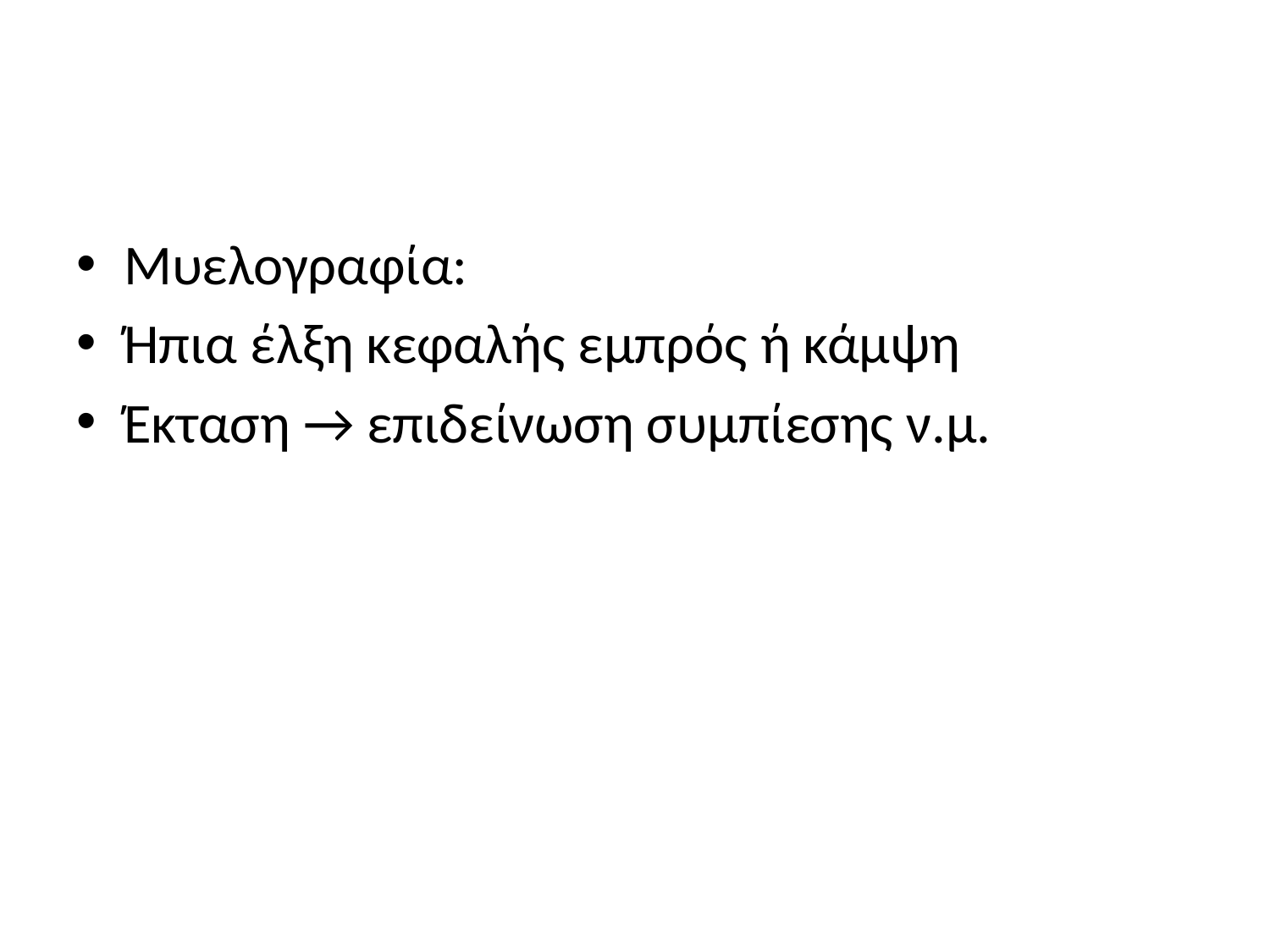

#
Μυελογραφία:
Ήπια έλξη κεφαλής εμπρός ή κάμψη
Έκταση → επιδείνωση συμπίεσης ν.μ.